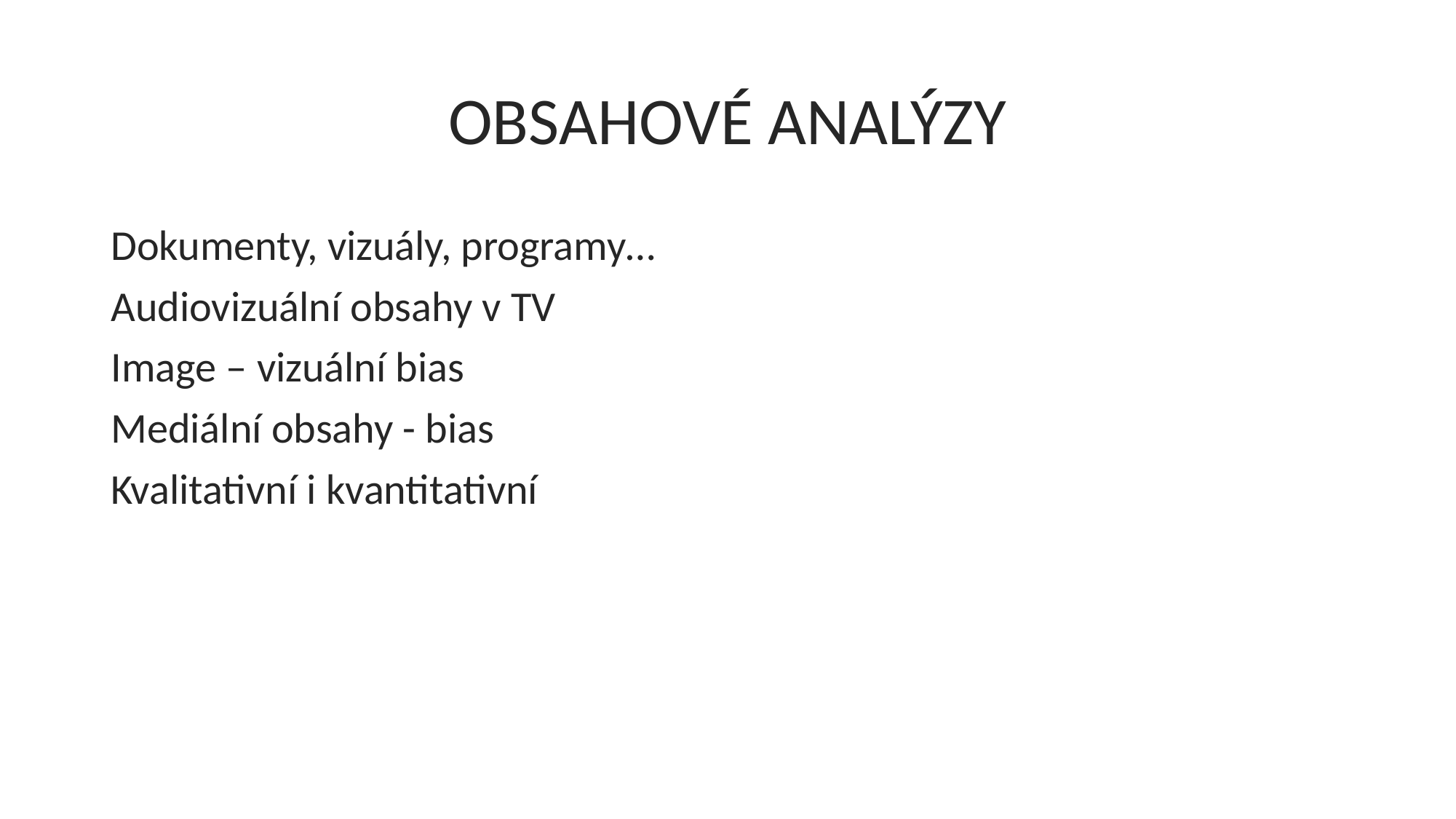

# OBSAHOVÉ ANALÝZY
Dokumenty, vizuály, programy…
Audiovizuální obsahy v TV
Image – vizuální bias
Mediální obsahy - bias
Kvalitativní i kvantitativní